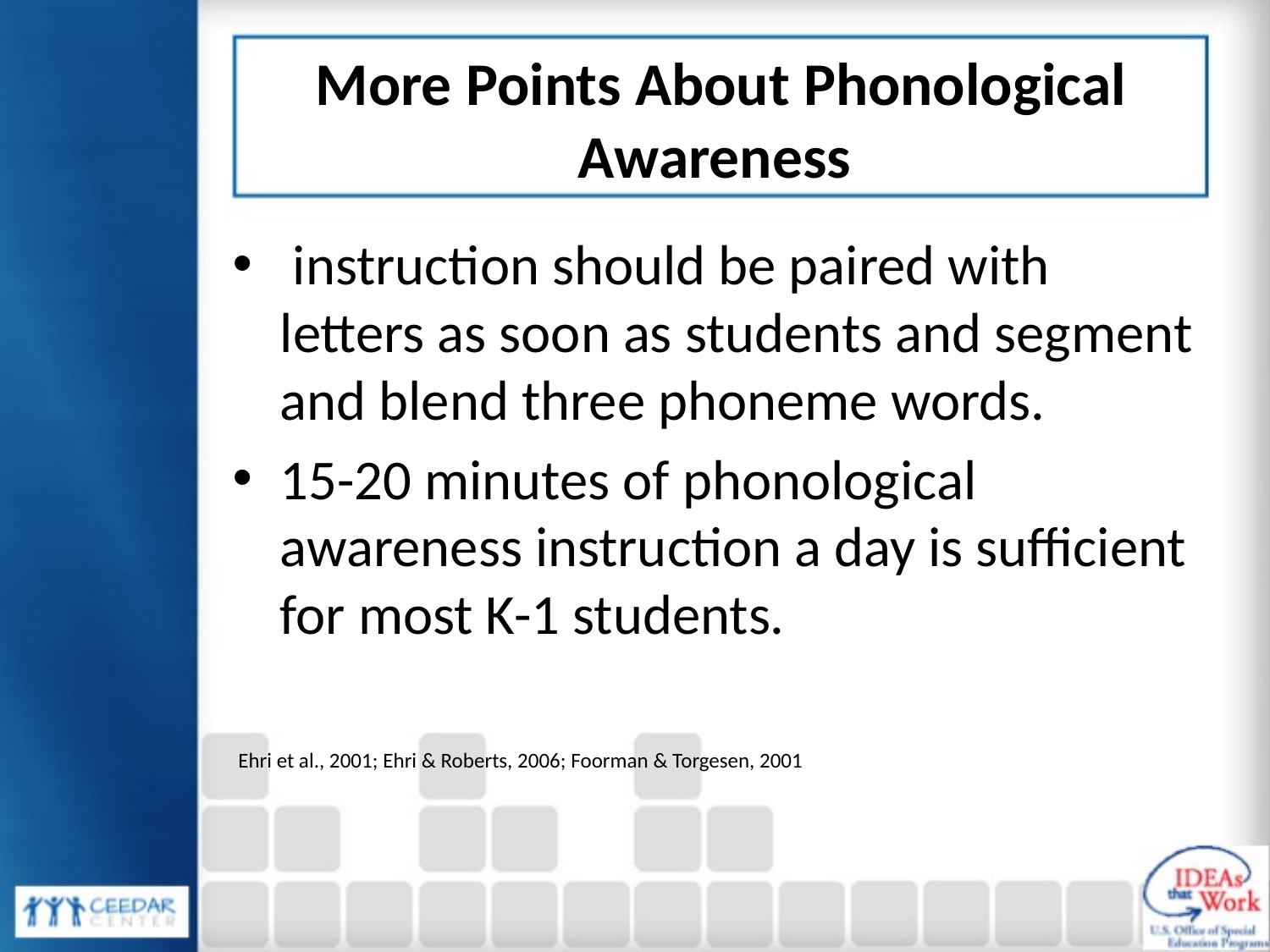

# More Points About Phonological Awareness
 instruction should be paired with letters as soon as students and segment and blend three phoneme words.
15-20 minutes of phonological awareness instruction a day is sufficient for most K-1 students.

Ehri et al., 2001; Ehri & Roberts, 2006; Foorman & Torgesen, 2001